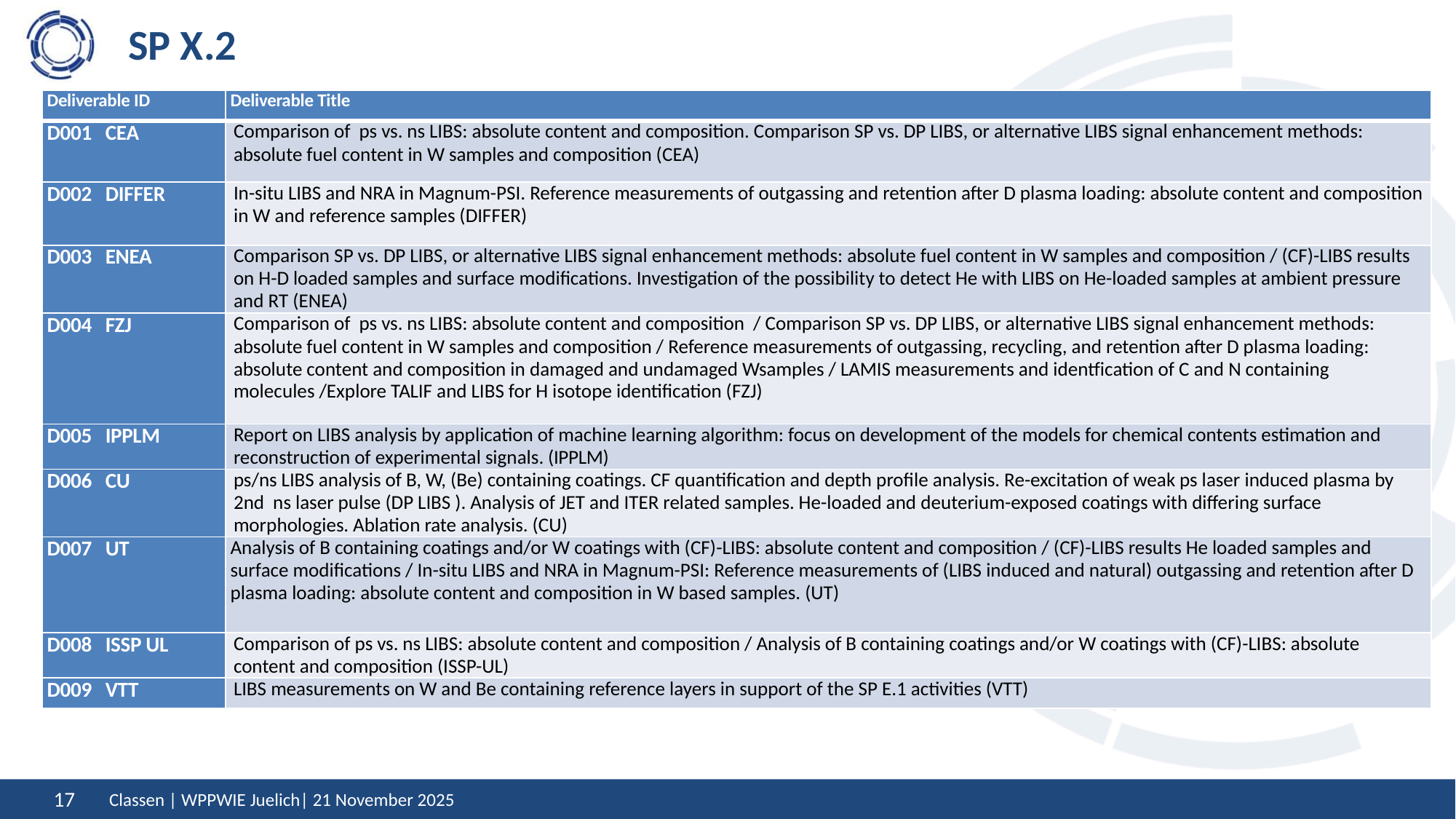

# SP X.2
| Deliverable ID | Deliverable Title |
| --- | --- |
| D001 CEA | Comparison of ps vs. ns LIBS: absolute content and composition. Comparison SP vs. DP LIBS, or alternative LIBS signal enhancement methods: absolute fuel content in W samples and composition (CEA) |
| D002 DIFFER | In-situ LIBS and NRA in Magnum-PSI. Reference measurements of outgassing and retention after D plasma loading: absolute content and composition in W and reference samples (DIFFER) |
| D003 ENEA | Comparison SP vs. DP LIBS, or alternative LIBS signal enhancement methods: absolute fuel content in W samples and composition / (CF)-LIBS results on H-D loaded samples and surface modifications. Investigation of the possibility to detect He with LIBS on He-loaded samples at ambient pressure and RT (ENEA) |
| D004 FZJ | Comparison of ps vs. ns LIBS: absolute content and composition / Comparison SP vs. DP LIBS, or alternative LIBS signal enhancement methods: absolute fuel content in W samples and composition / Reference measurements of outgassing, recycling, and retention after D plasma loading: absolute content and composition in damaged and undamaged Wsamples / LAMIS measurements and identfication of C and N containing molecules /Explore TALIF and LIBS for H isotope identification (FZJ) |
| D005 IPPLM | Report on LIBS analysis by application of machine learning algorithm: focus on development of the models for chemical contents estimation and reconstruction of experimental signals. (IPPLM) |
| D006 CU | ps/ns LIBS analysis of B, W, (Be) containing coatings. CF quantification and depth profile analysis. Re-excitation of weak ps laser induced plasma by 2nd ns laser pulse (DP LIBS ). Analysis of JET and ITER related samples. He-loaded and deuterium-exposed coatings with differing surface morphologies. Ablation rate analysis. (CU) |
| D007 UT | Analysis of B containing coatings and/or W coatings with (CF)-LIBS: absolute content and composition / (CF)-LIBS results He loaded samples and surface modifications / In-situ LIBS and NRA in Magnum-PSI: Reference measurements of (LIBS induced and natural) outgassing and retention after D plasma loading: absolute content and composition in W based samples. (UT) |
| D008 ISSP UL | Comparison of ps vs. ns LIBS: absolute content and composition / Analysis of B containing coatings and/or W coatings with (CF)-LIBS: absolute content and composition (ISSP-UL) |
| D009 VTT | LIBS measurements on W and Be containing reference layers in support of the SP E.1 activities (VTT) |
Classen | WPPWIE Juelich| 21 November 2025
17